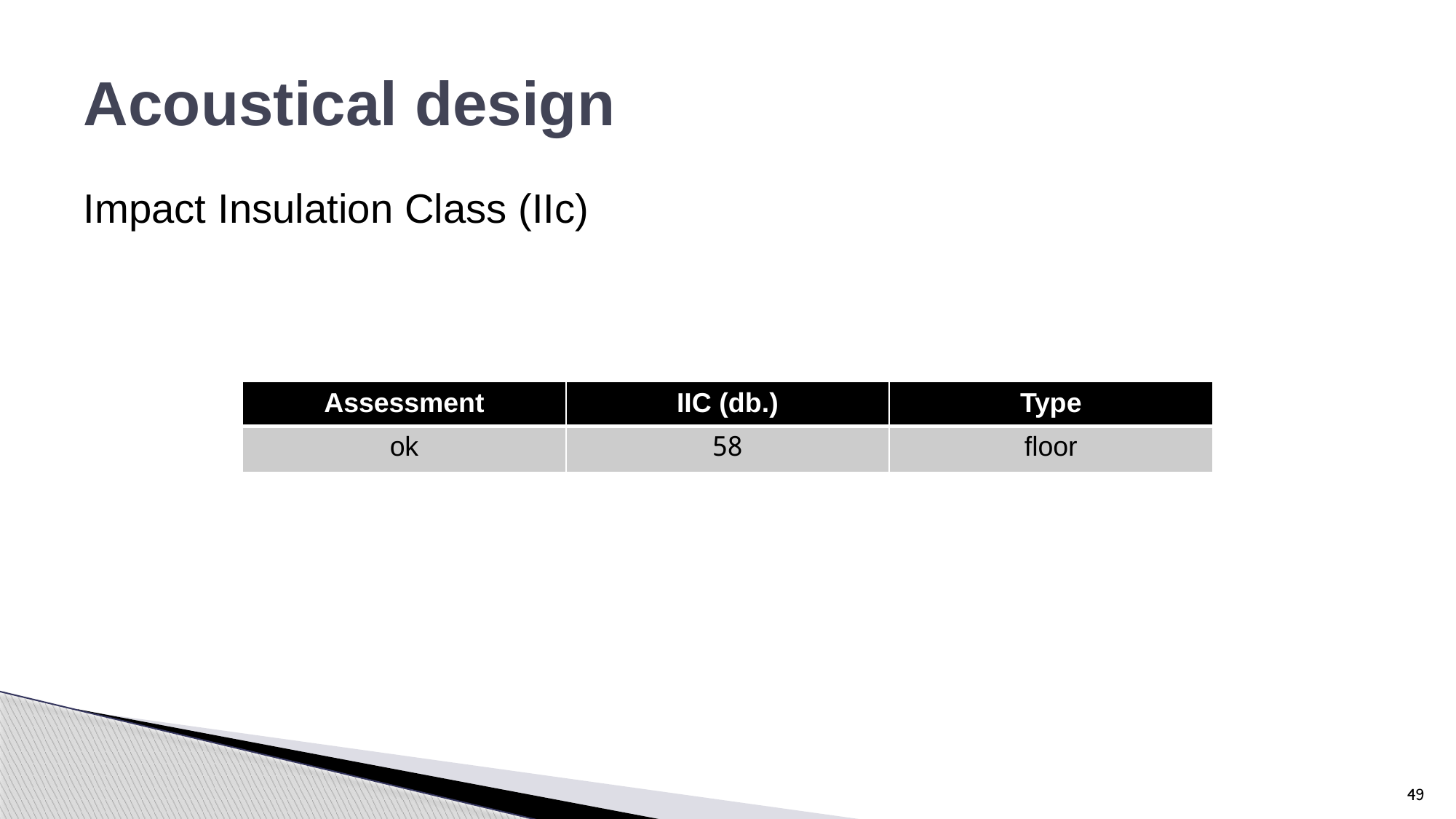

# Acoustical design
Impact Insulation Class (IIc)

| Assessment | IIC (db.) | Type |
| --- | --- | --- |
| ok | 58 | floor |
49